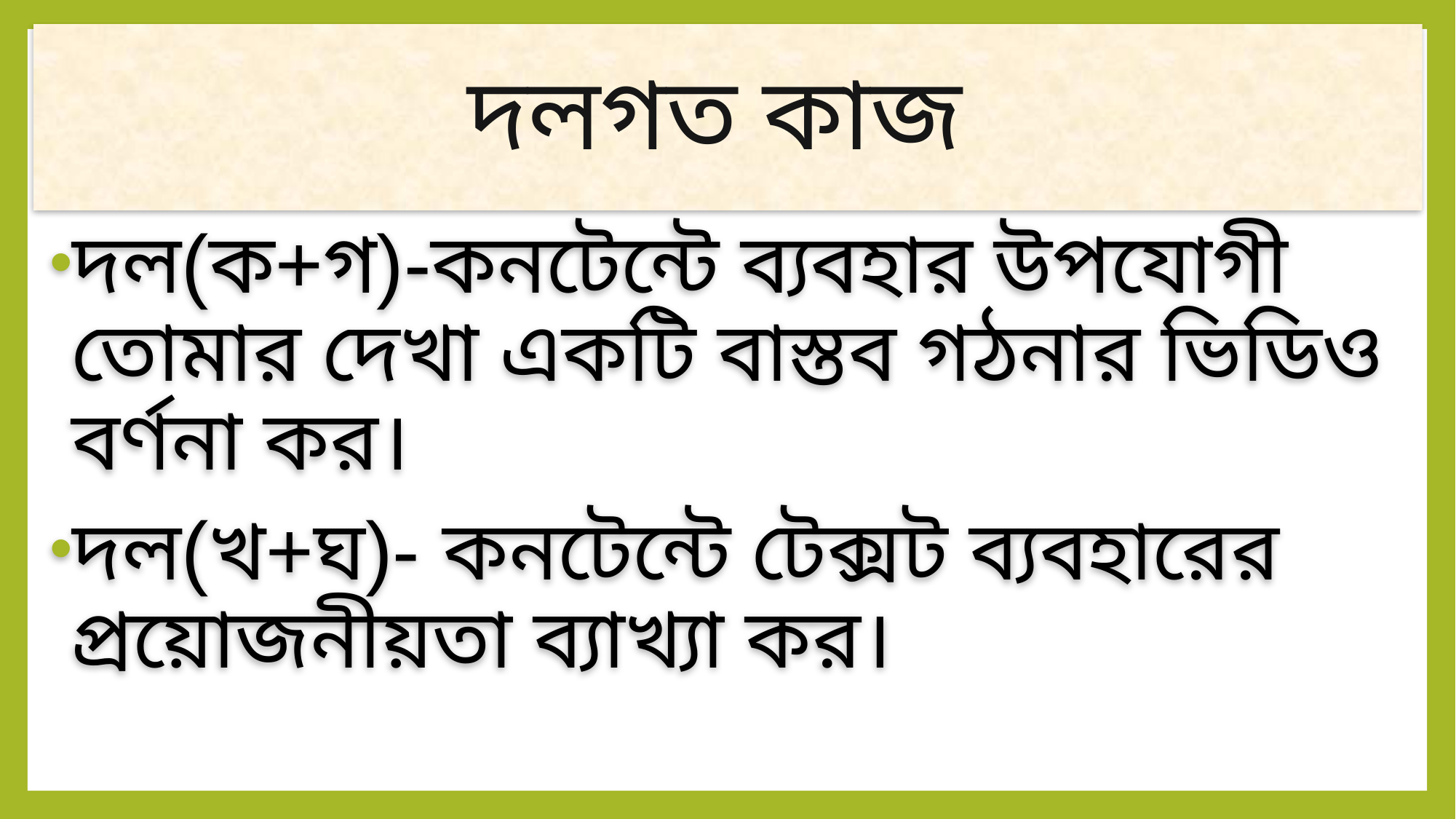

# দলগত কাজ
দল(ক+গ)-কনটেন্টে ব্যবহার উপযোগী তোমার দেখা একটি বাস্তব গঠনার ভিডিও বর্ণনা কর।
দল(খ+ঘ)- কনটেন্টে টেক্সট ব্যবহারের প্রয়োজনীয়তা ব্যাখ্যা কর।